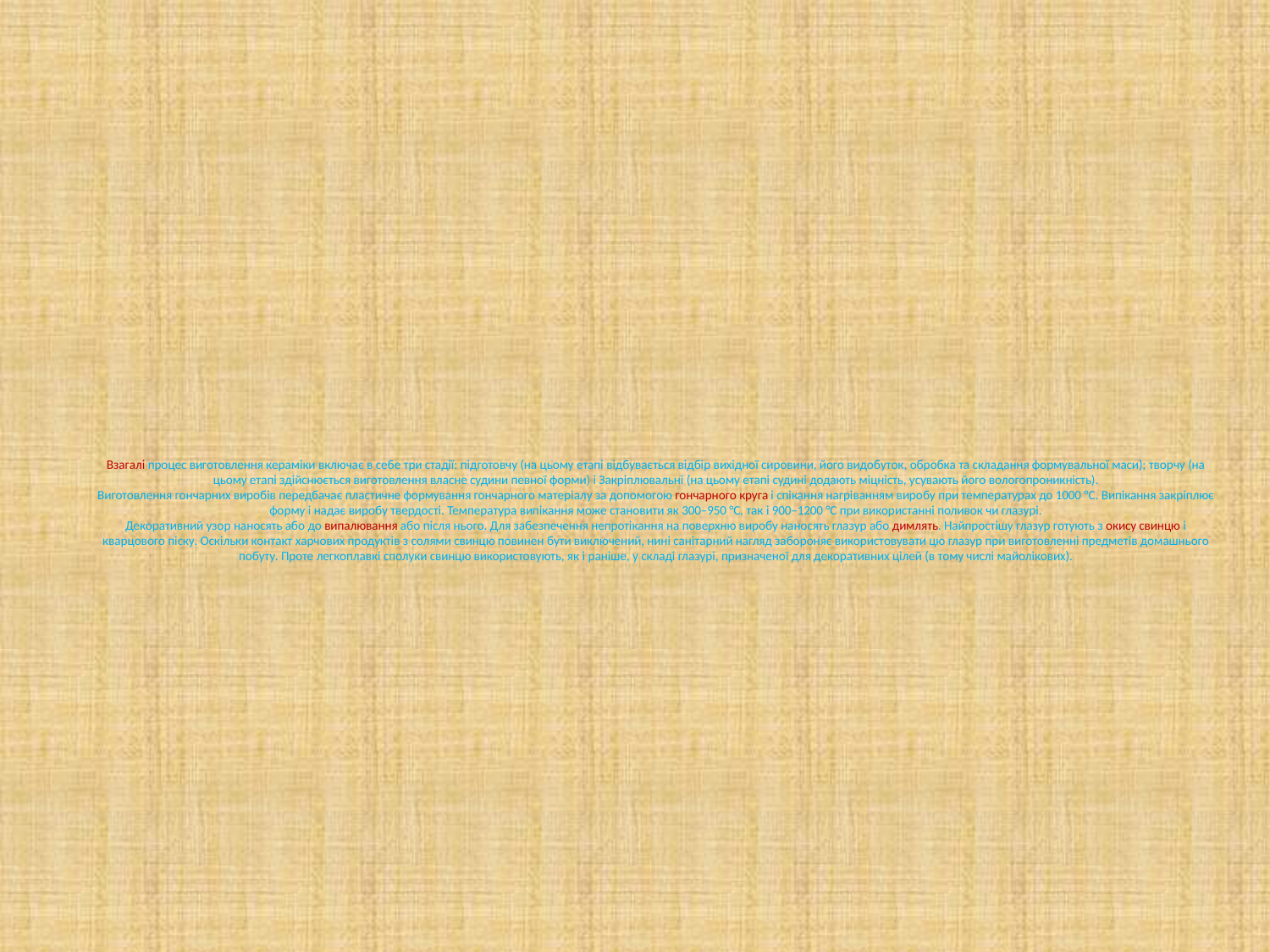

# Взагалі процес виготовлення кераміки включає в себе три стадії: підготовчу (на цьому етапі відбувається відбір вихідної сировини, його видобуток, обробка та складання формувальної маси); творчу (на цьому етапі здійснюється виготовлення власне судини певної форми) і Закріплювальні (на цьому етапі судині додають міцність, усувають його вологопроникність). Виготовлення гончарних виробів передбачає пластичне формування гончарного матеріалу за допомогою гончарного круга і спікання нагріванням виробу при температурах до 1000 °C. Випікання закріплює форму і надає виробу твердості. Температура випікання може становити як 300–950 °C, так і 900–1200 °C при використанні поливок чи глазурі. Декоративний узор наносять або до випалювання або після нього. Для забезпечення непротікання на поверхню виробу наносять глазур або димлять. Найпростішу глазур готують з окису свинцю і кварцового піску. Оскільки контакт харчових продуктів з солями свинцю повинен бути виключений, нині санітарний нагляд забороняє використовувати цю глазур при виготовленні предметів домашнього побуту. Проте легкоплавкі сполуки свинцю використовують, як і раніше, у складі глазурі, призначеної для декоративних цілей (в тому числі майолікових).